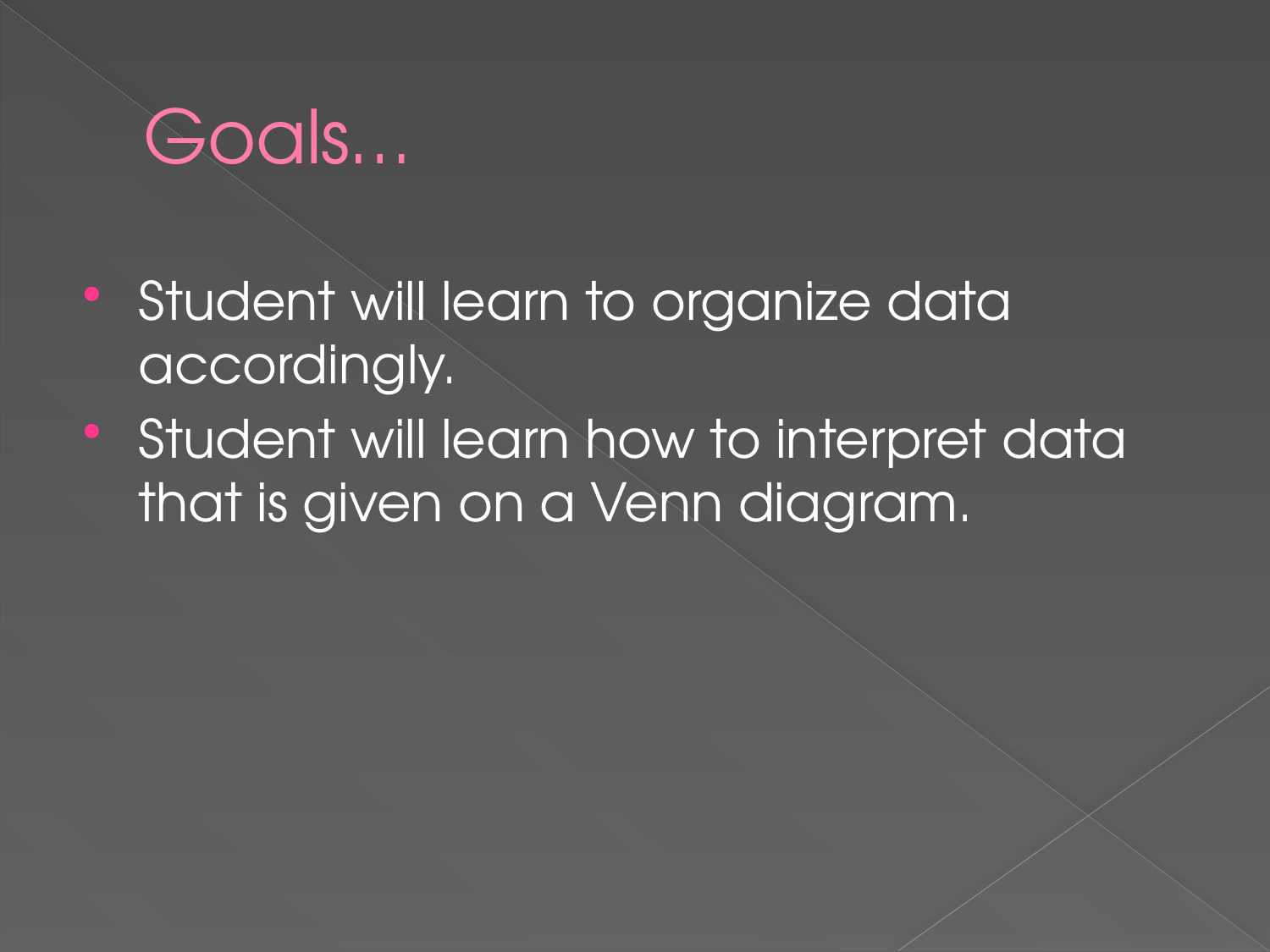

# Goals…
Student will learn to organize data accordingly.
Student will learn how to interpret data that is given on a Venn diagram.